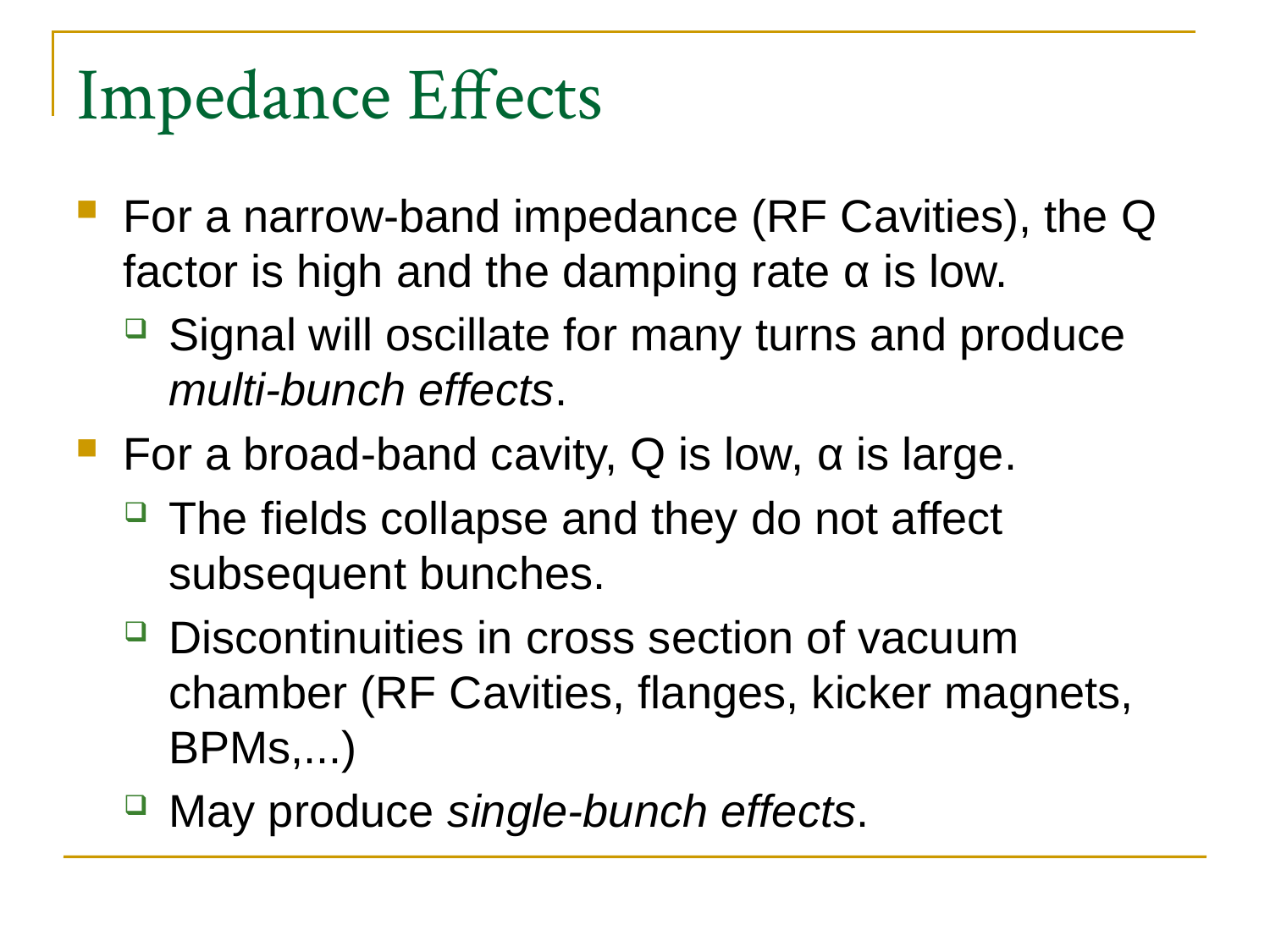

# Impedance Effects
For a narrow-band impedance (RF Cavities), the Q factor is high and the damping rate α is low.
Signal will oscillate for many turns and produce multi-bunch effects.
For a broad-band cavity, Q is low, α is large.
Τhe fields collapse and they do not affect subsequent bunches.
Discontinuities in cross section of vacuum chamber (RF Cavities, flanges, kicker magnets, BPMs,...)
May produce single-bunch effects.